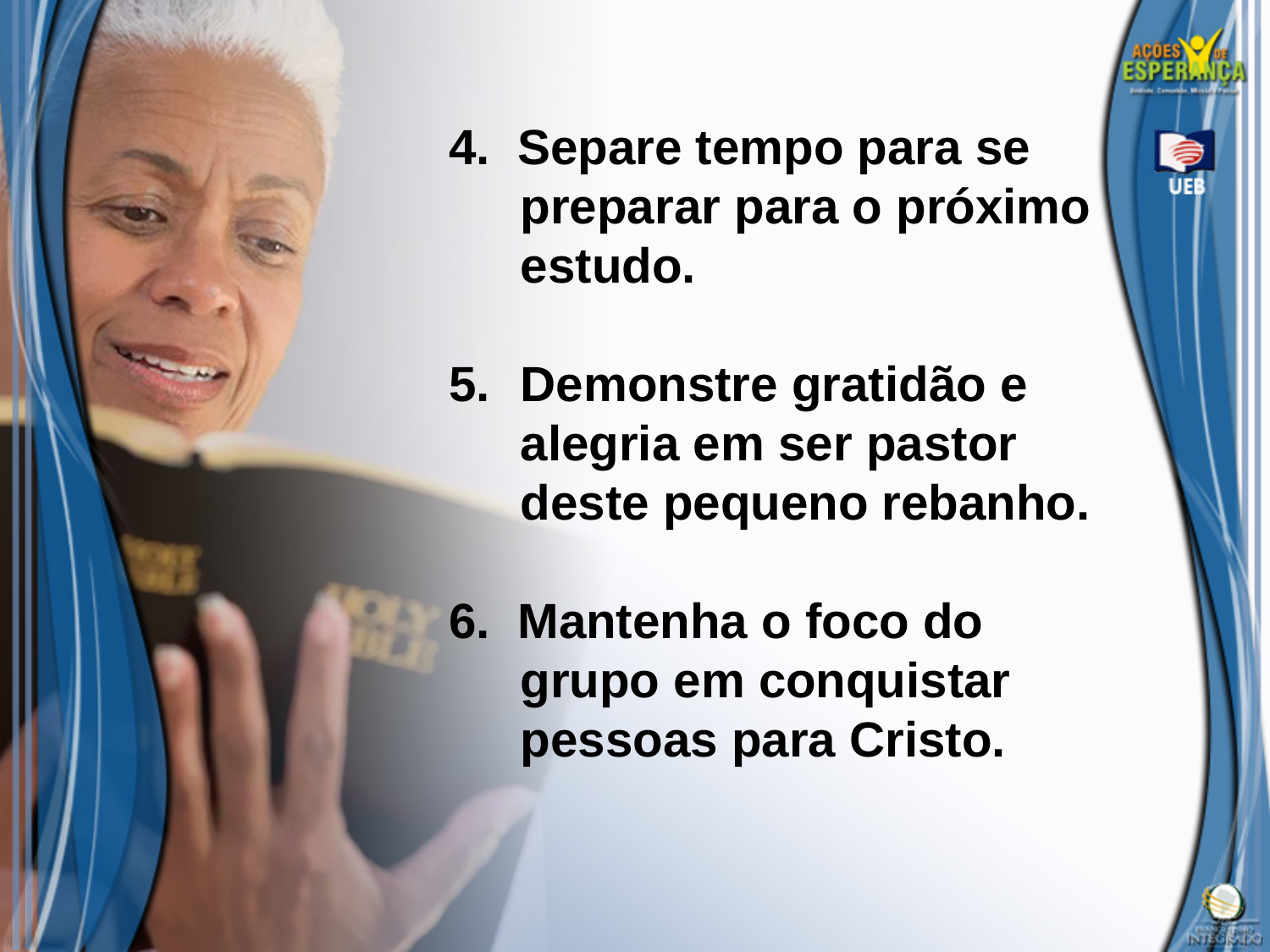

4.  Separe tempo para se preparar para o próximo estudo.

Demonstre gratidão e alegria em ser pastor deste pequeno rebanho.

6.  Mantenha o foco do grupo em conquistar pessoas para Cristo.